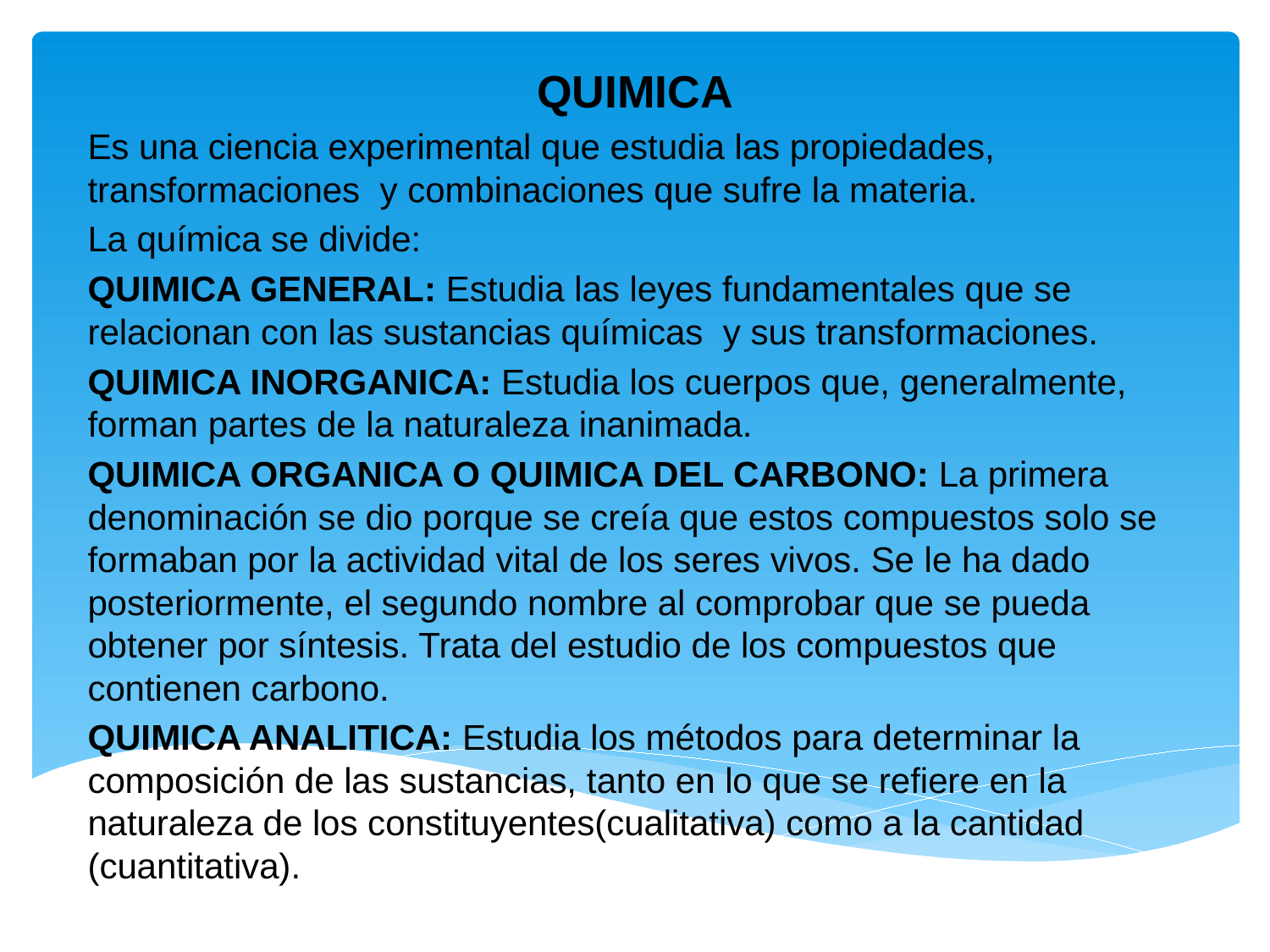

QUIMICA
Es una ciencia experimental que estudia las propiedades, transformaciones  y combinaciones que sufre la materia.
La química se divide:
QUIMICA GENERAL: Estudia las leyes fundamentales que se relacionan con las sustancias químicas  y sus transformaciones.
QUIMICA INORGANICA: Estudia los cuerpos que, generalmente, forman partes de la naturaleza inanimada.
QUIMICA ORGANICA O QUIMICA DEL CARBONO: La primera denominación se dio porque se creía que estos compuestos solo se formaban por la actividad vital de los seres vivos. Se le ha dado posteriormente, el segundo nombre al comprobar que se pueda obtener por síntesis. Trata del estudio de los compuestos que contienen carbono.
QUIMICA ANALITICA: Estudia los métodos para determinar la composición de las sustancias, tanto en lo que se refiere en la naturaleza de los constituyentes(cualitativa) como a la cantidad (cuantitativa).